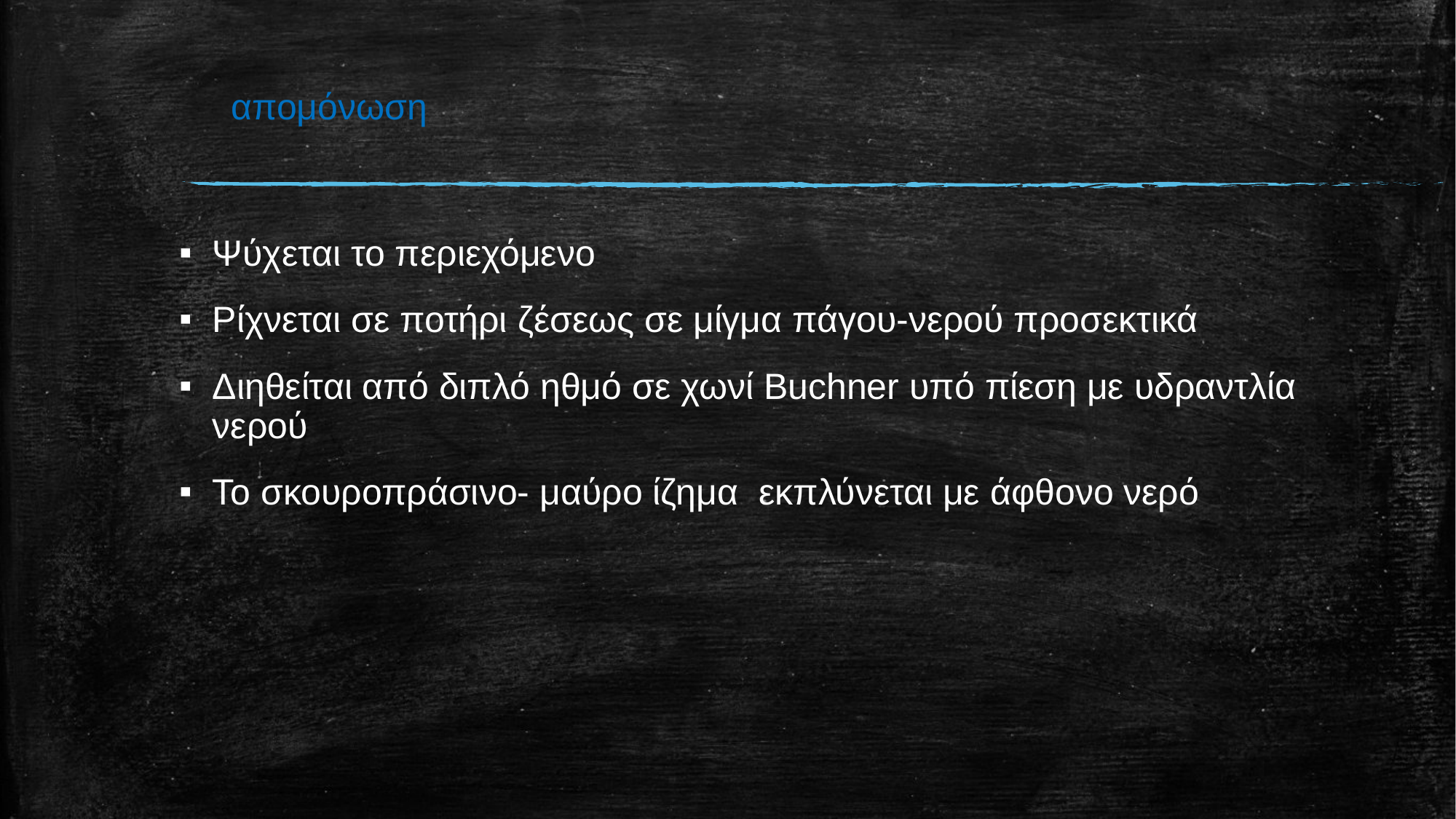

απομόνωση
Ψύχεται το περιεχόμενο
Ρίχνεται σε ποτήρι ζέσεως σε μίγμα πάγου-νερού προσεκτικά
Διηθείται από διπλό ηθμό σε χωνί Buchner υπό πίεση με υδραντλία νερού
Το σκουροπράσινο- μαύρο ίζημα  εκπλύνεται με άφθονο νερό